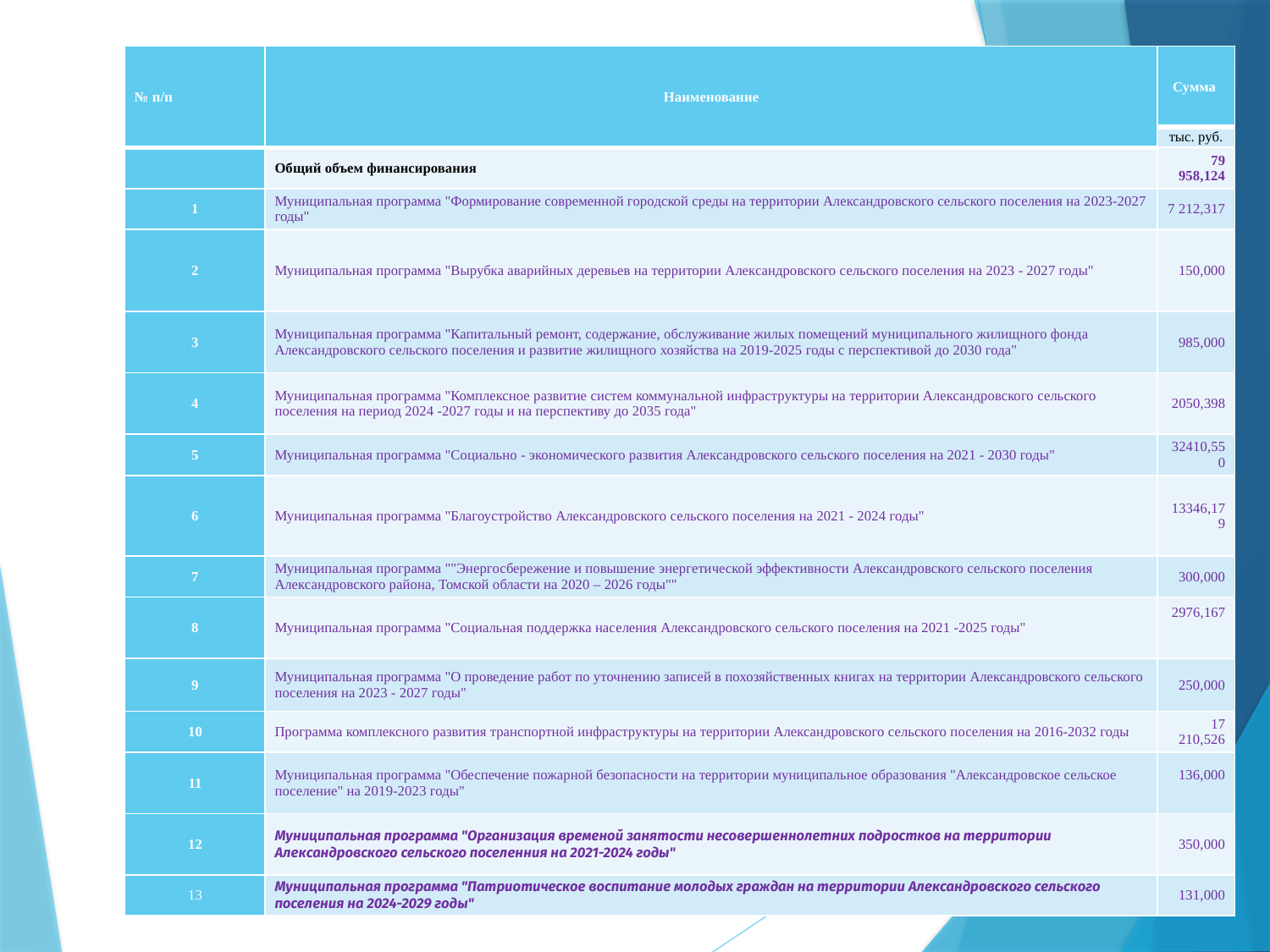

| № п/п | Наименование | Сумма |
| --- | --- | --- |
|  |  | тыс. руб. |
|  | Общий объем финансирования | 79 958,124 |
| 1 | Муниципальная программа "Формирование современной городской среды на территории Александровского сельского поселения на 2023-2027 годы" | 7 212,317 |
| 2 | Муниципальная программа "Вырубка аварийных деревьев на территории Александровского сельского поселения на 2023 - 2027 годы" | 150,000 |
| 3 | Муниципальная программа "Капитальный ремонт, содержание, обслуживание жилых помещений муниципального жилищного фонда Александровского сельского поселения и развитие жилищного хозяйства на 2019-2025 годы с перспективой до 2030 года" | 985,000 |
| 4 | Муниципальная программа "Комплексное развитие систем коммунальной инфраструктуры на территории Александровского сельского поселения на период 2024 -2027 годы и на перспективу до 2035 года" | 2050,398 |
| 5 | Муниципальная программа "Социально - экономического развития Александровского сельского поселения на 2021 - 2030 годы" | 32410,550 |
| 6 | Муниципальная программа "Благоустройство Александровского сельского поселения на 2021 - 2024 годы" | 13346,179 |
| 7 | Муниципальная программа ""Энергосбережение и повышение энергетической эффективности Александровского сельского поселения Александровского района, Томской области на 2020 – 2026 годы"" | 300,000 |
| 8 | Муниципальная программа "Социальная поддержка населения Александровского сельского поселения на 2021 -2025 годы" | 2976,167 |
| 9 | Муниципальная программа "О проведение работ по уточнению записей в похозяйственных книгах на территории Александровского сельского поселения на 2023 - 2027 годы" | 250,000 |
| 10 | Программа комплексного развития транспортной инфраструктуры на территории Александровского сельского поселения на 2016-2032 годы | 17 210,526 |
| 11 | Муниципальная программа "Обеспечение пожарной безопасности на территории муниципальное образования "Александровское сельское поселение" на 2019-2023 годы" | 136,000 |
| 12 | Муниципальная программа "Организация временой занятости несовершеннолетних подростков на территории Александровского сельского поселенния на 2021-2024 годы" | 350,000 |
| 13 | Муниципальная программа "Патриотическое воспитание молодых граждан на территории Александровского сельского поселения на 2024-2029 годы" | 131,000 |